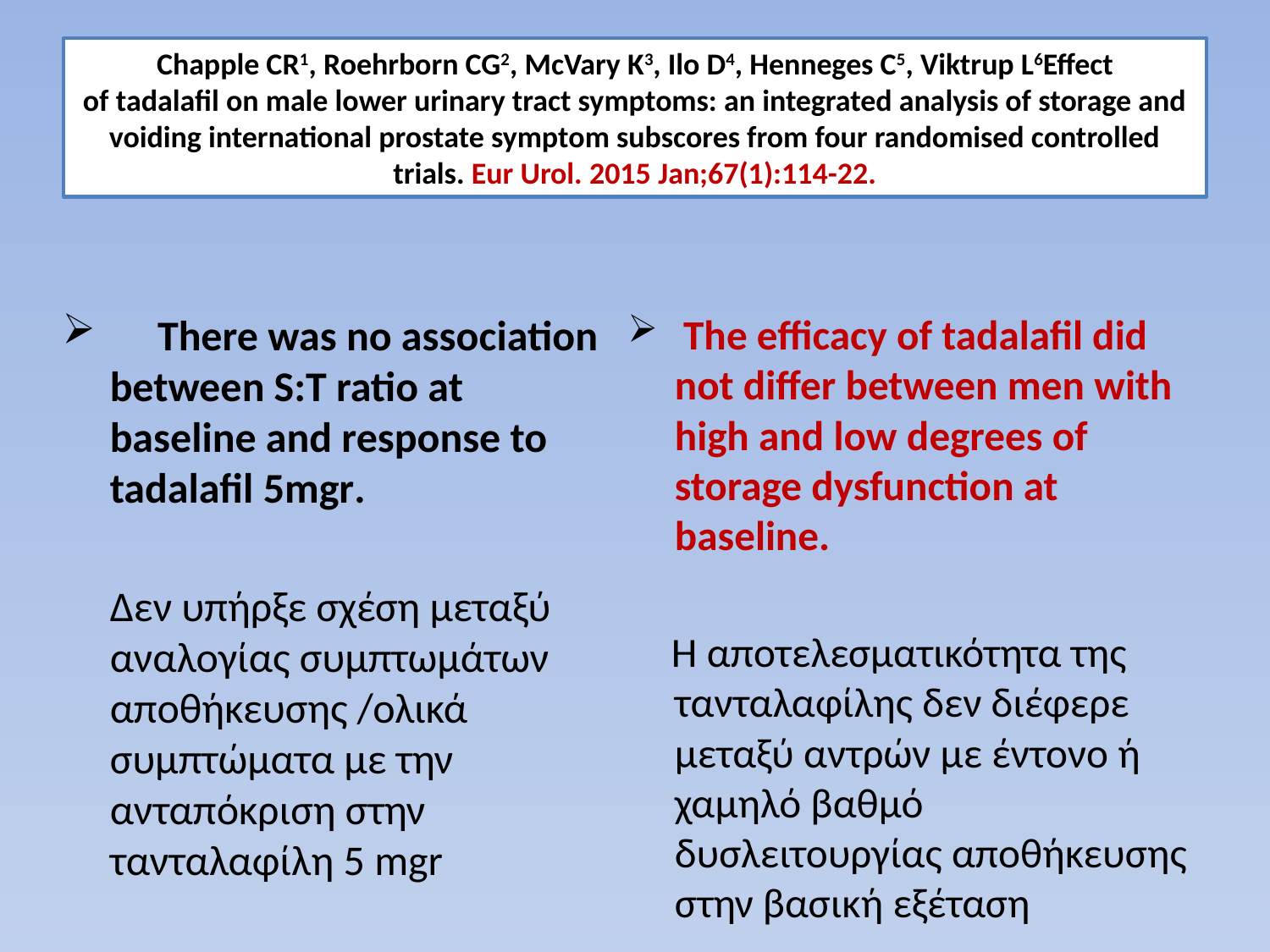

# Chapple CR1, Roehrborn CG2, McVary K3, Ilo D4, Henneges C5, Viktrup L6Effect of tadalafil on male lower urinary tract symptoms: an integrated analysis of storage and voiding international prostate symptom subscores from four randomised controlled trials. Eur Urol. 2015 Jan;67(1):114-22.

     There was no association between S:T ratio at baseline and response to tadalafil 5mgr.

     Δεν υπήρξε σχέση μεταξύ αναλογίας συμπτωμάτων αποθήκευσης /ολικά συμπτώματα με την ανταπόκριση στην τανταλαφίλη 5 mgr
 The efficacy of tadalafil did not differ between men with high and low degrees of storage dysfunction at baseline.

     Η αποτελεσματικότητα της τανταλαφίλης δεν διέφερε μεταξύ αντρών με έντονο ή χαμηλό βαθμό δυσλειτουργίας αποθήκευσης στην βασική εξέταση